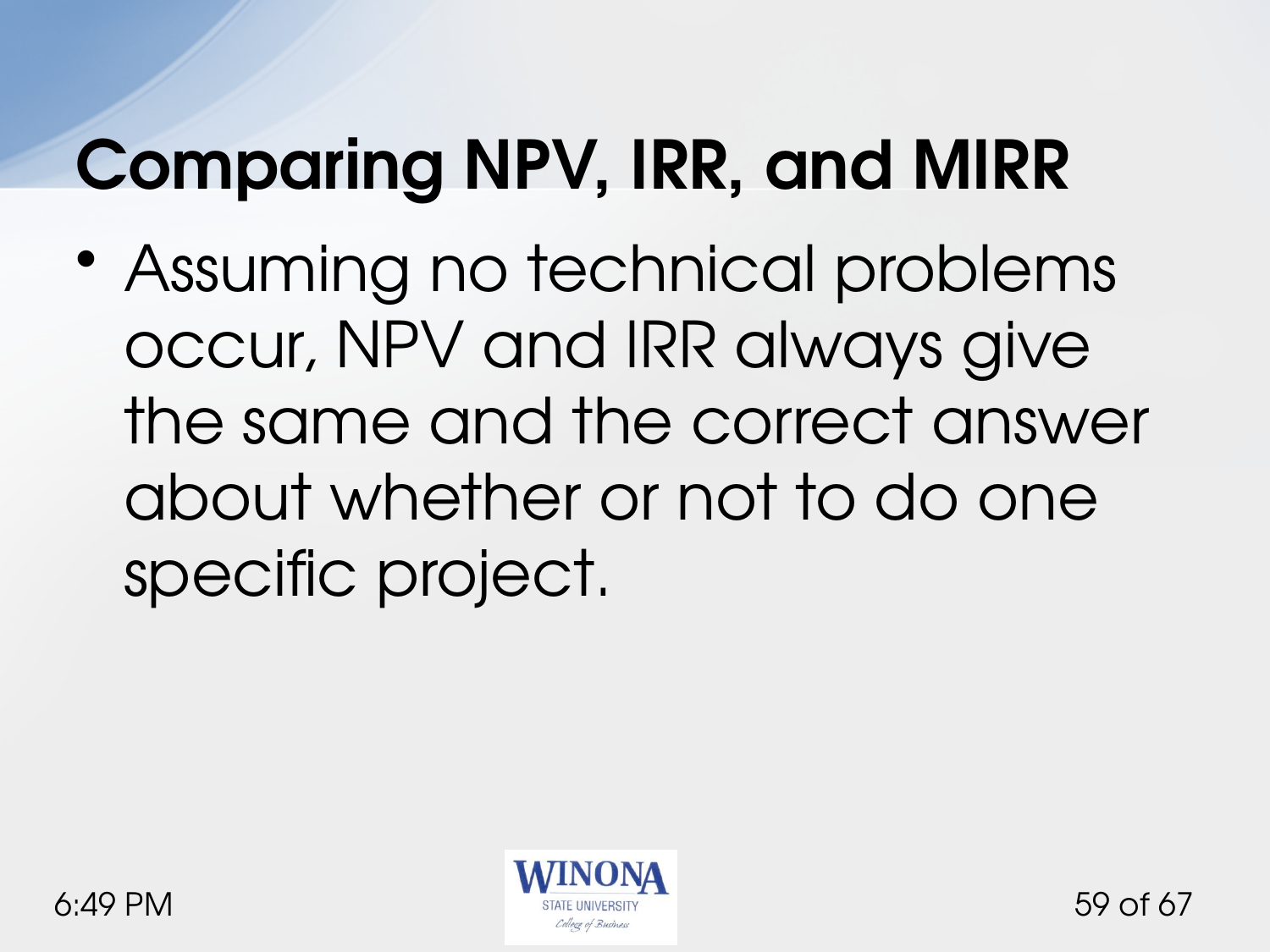

# Comparing NPV, IRR, and MIRR
Assuming no technical problems occur, NPV and IRR always give the same and the correct answer about whether or not to do one specific project.